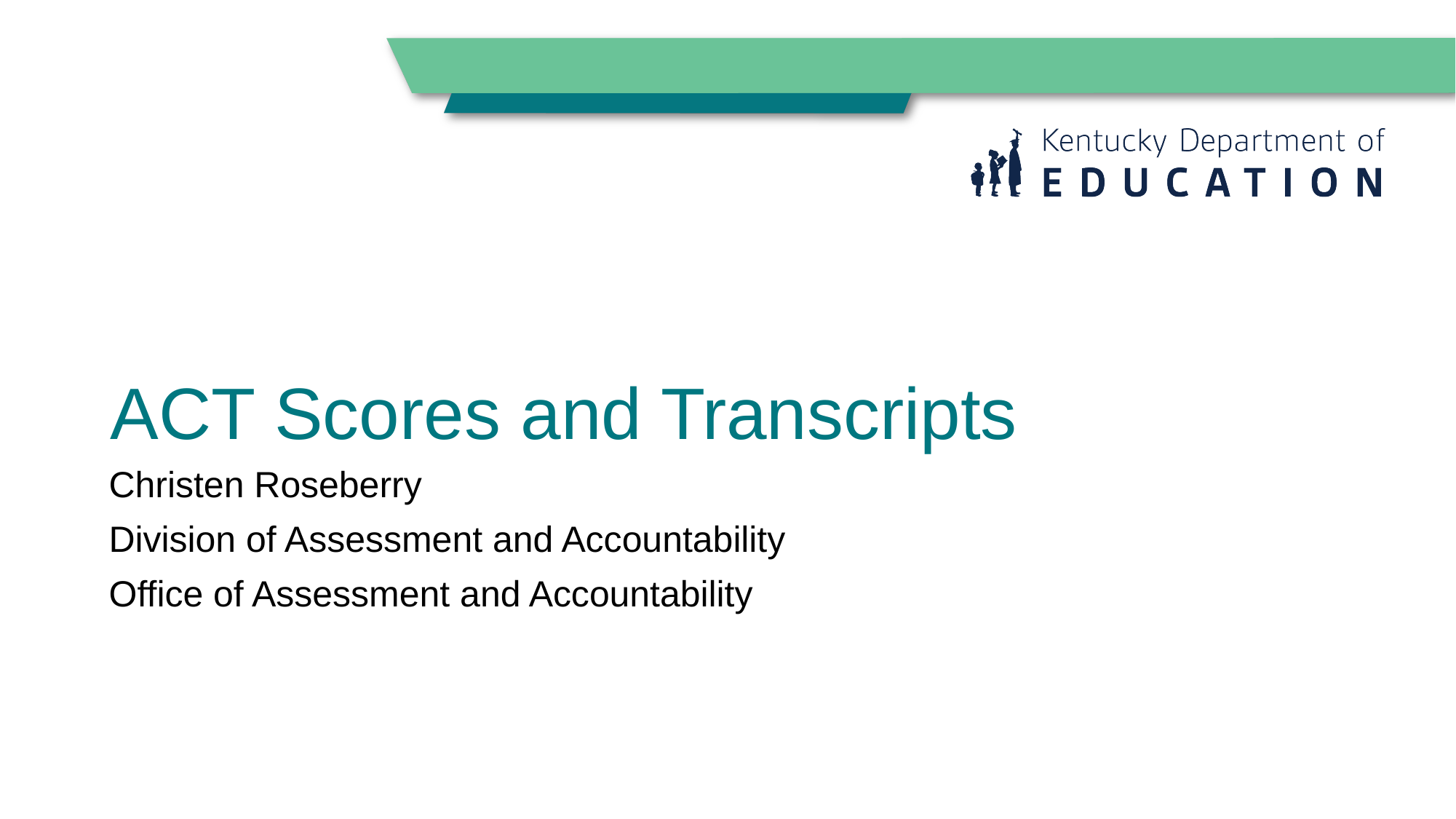

# ACT Scores and Transcripts
Christen Roseberry
Division of Assessment and Accountability
Office of Assessment and Accountability